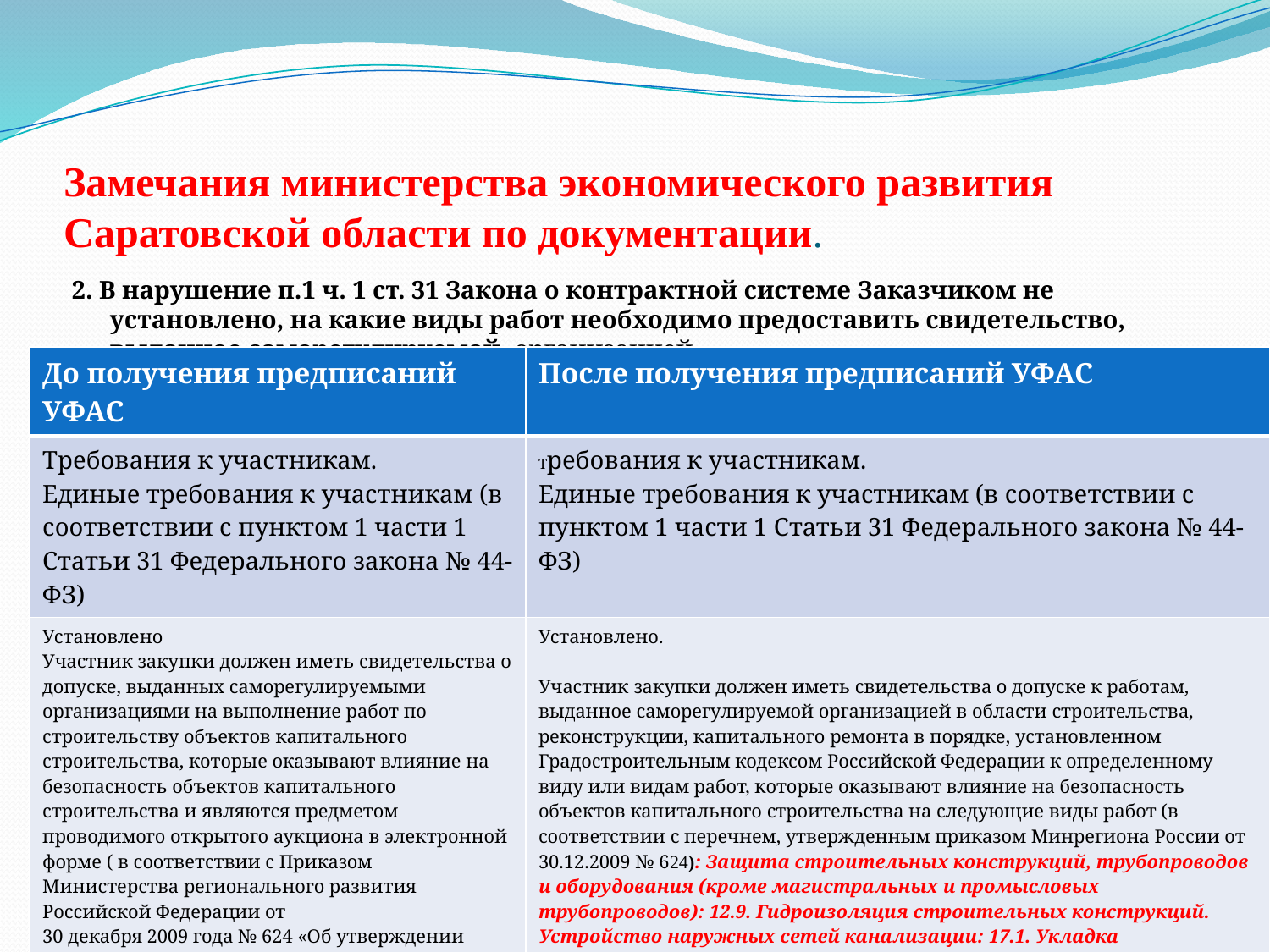

# Замечания министерства экономического развития Саратовской области по документации.
2. В нарушение п.1 ч. 1 ст. 31 Закона о контрактной системе Заказчиком не установлено, на какие виды работ необходимо предоставить свидетельство, выданное саморегулируемой. организацией.

| До получения предписаний УФАС | После получения предписаний УФАС |
| --- | --- |
| Требования к участникам. Единые требования к участникам (в соответствии с пунктом 1 части 1 Статьи 31 Федерального закона № 44-ФЗ) | Требования к участникам. Единые требования к участникам (в соответствии с пунктом 1 части 1 Статьи 31 Федерального закона № 44-ФЗ) |
| Установлено Участник закупки должен иметь свидетельства о допуске, выданных саморегулируемыми организациями на выполнение работ по строительству объектов капитального строительства, которые оказывают влияние на безопасность объектов капитального строительства и являются предметом проводимого открытого аукциона в электронной форме ( в соответствии с Приказом Министерства регионального развития Российской Федерации от 30 декабря 2009 года № 624 «Об утверждении перечня видов работ по инженерным изысканиям, по подготовке проектной документации, по строительству, реконструкции, капитальному ремонту объектов капитального строительства, которые оказывают влияние на безопасность объектов капитального строительства» и других нормативно-правовых актов Российской Федерации) | Установлено. Участник закупки должен иметь свидетельства о допуске к работам, выданное саморегулируемой организацией в области строительства, реконструкции, капитального ремонта в порядке, установленном Градостроительным кодексом Российской Федерации к определенному виду или видам работ, которые оказывают влияние на безопасность объектов капитального строительства на следующие виды работ (в соответствии с перечнем, утвержденным приказом Минрегиона России от 30.12.2009 № 624): Защита строительных конструкций, трубопроводов и оборудования (кроме магистральных и промысловых трубопроводов): 12.9. Гидроизоляция строительных конструкций. Устройство наружных сетей канализации: 17.1. Укладка трубопроводов канализационных безнапорных; 17.4. Устройство канализационных и водосточных колодцев. |